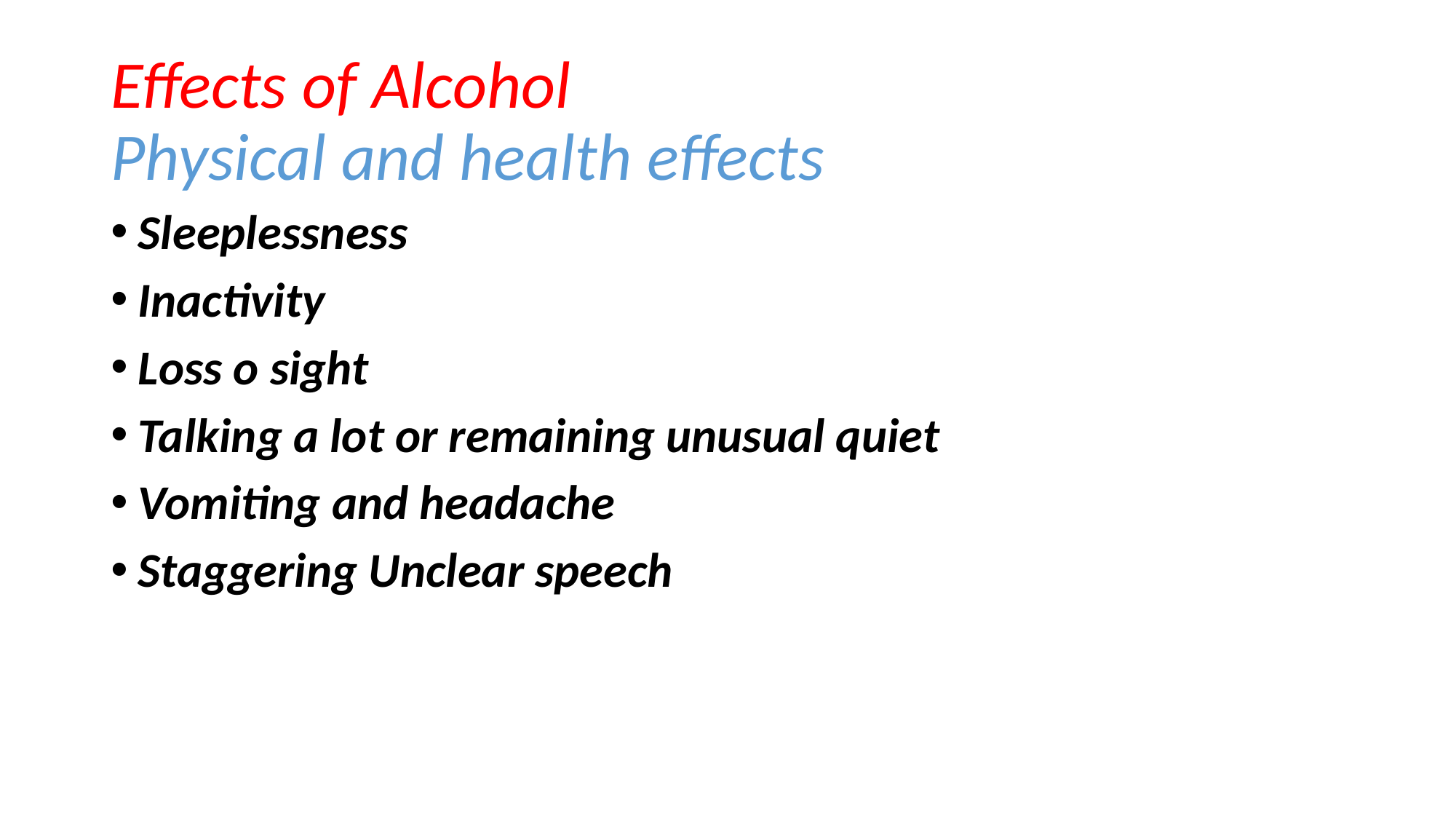

# Effects of Alcohol Physical and health effects
Sleeplessness
Inactivity
Loss o sight
Talking a lot or remaining unusual quiet
Vomiting and headache
Staggering Unclear speech